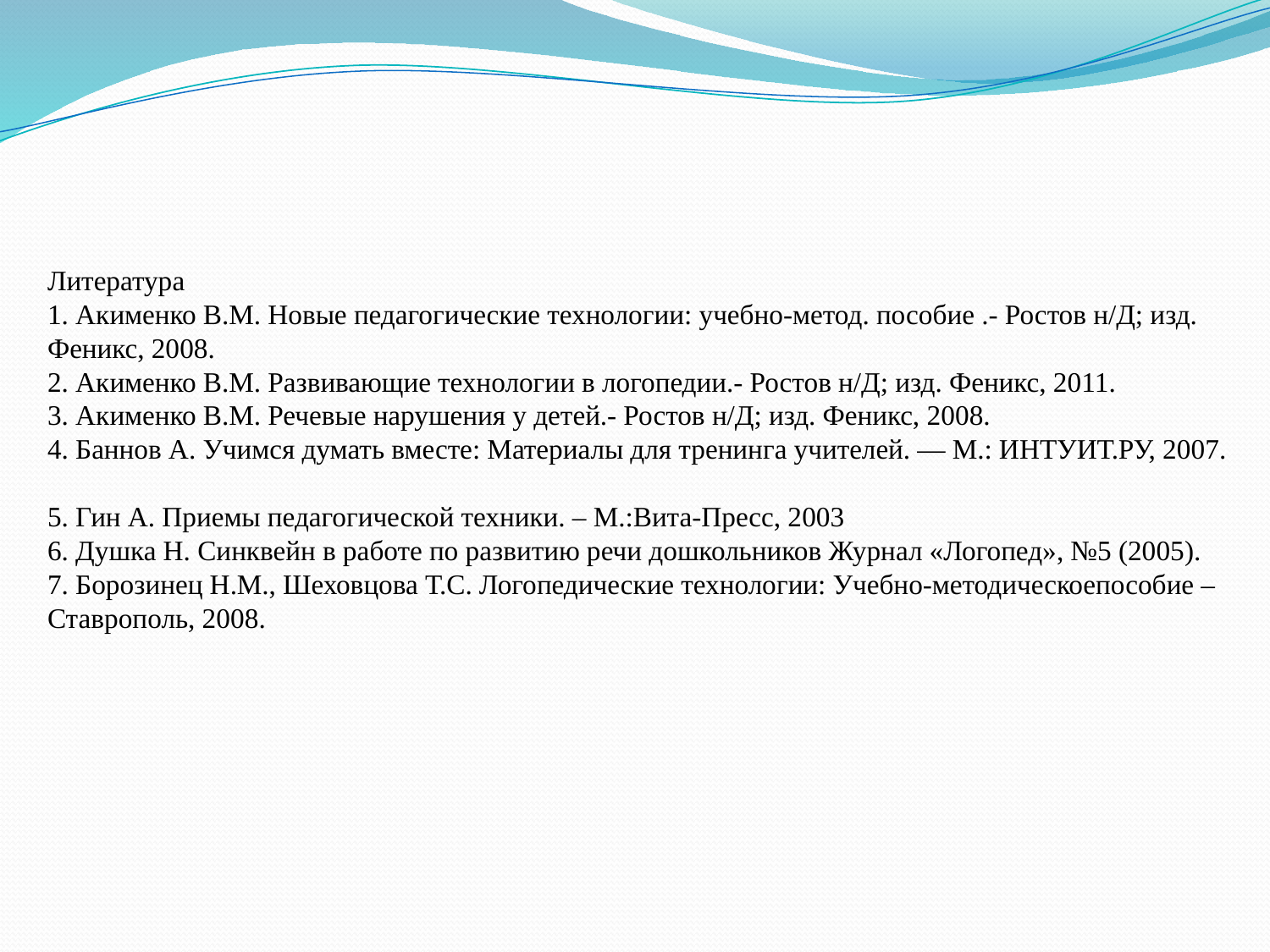

Литература
1. Акименко В.М. Новые педагогические технологии: учебно-метод. пособие .- Ростов н/Д; изд. Феникс, 2008.
2. Акименко В.М. Развивающие технологии в логопедии.- Ростов н/Д; изд. Феникс, 2011.
3. Акименко В.М. Речевые нарушения у детей.- Ростов н/Д; изд. Феникс, 2008.
4. Баннов А. Учимся думать вместе: Материалы для тренинга учителей. — М.: ИНТУИТ.РУ, 2007.
5. Гин А. Приемы педагогической техники. – М.:Вита-Пресс, 2003
6. Душка Н. Синквейн в работе по развитию речи дошкольников Журнал «Логопед», №5 (2005).
7. Борозинец Н.М., Шеховцова Т.С. Логопедические технологии: Учебно-методическоепособие – Ставрополь, 2008.